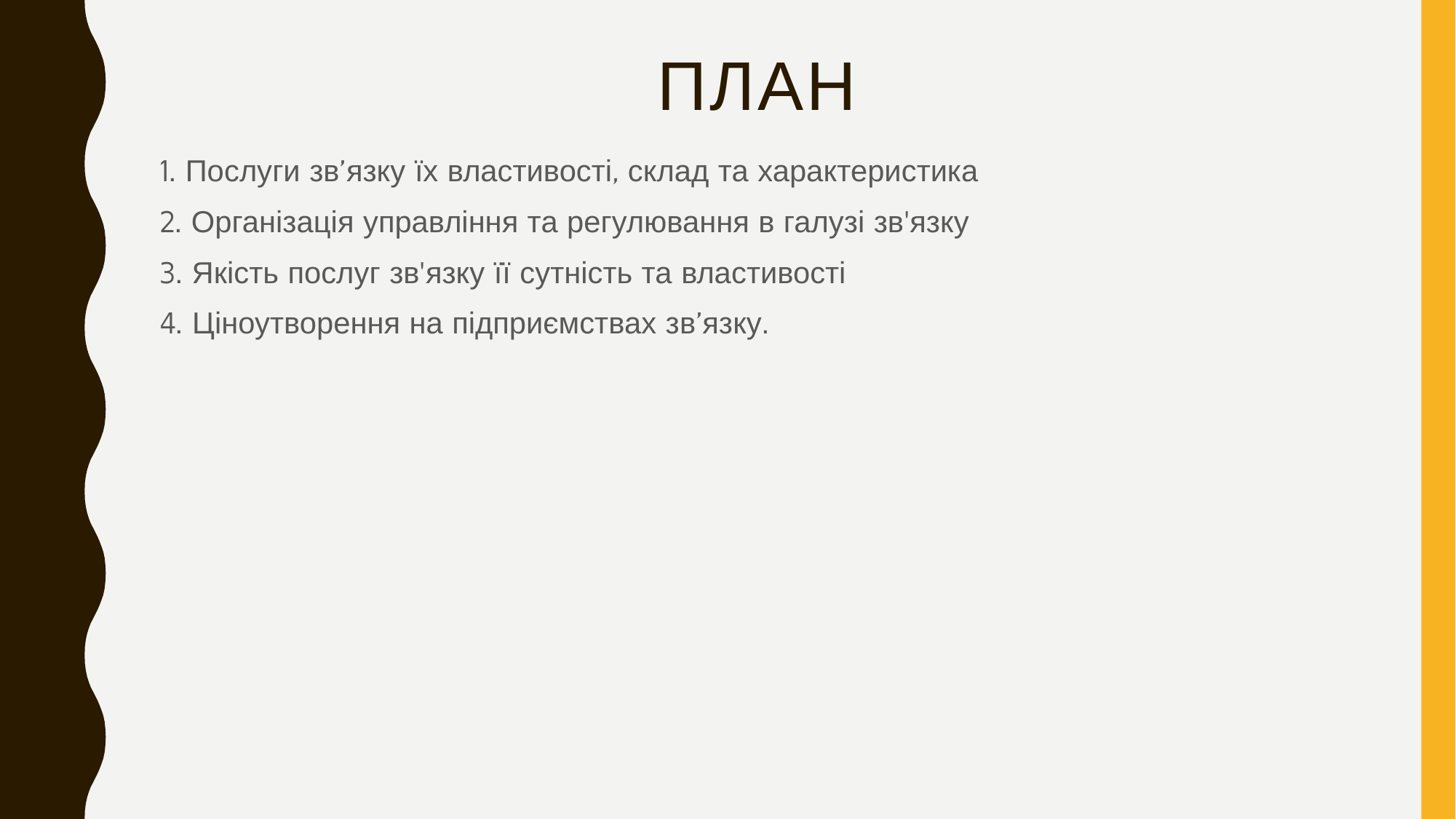

# План
1. Послуги зв’язку їх властивості, склад та характеристика
2. Організація управління та регулювання в галузі зв'язку
3. Якість послуг зв'язку її сутність та властивості
4. Ціноутворення на підприємствах зв’язку.